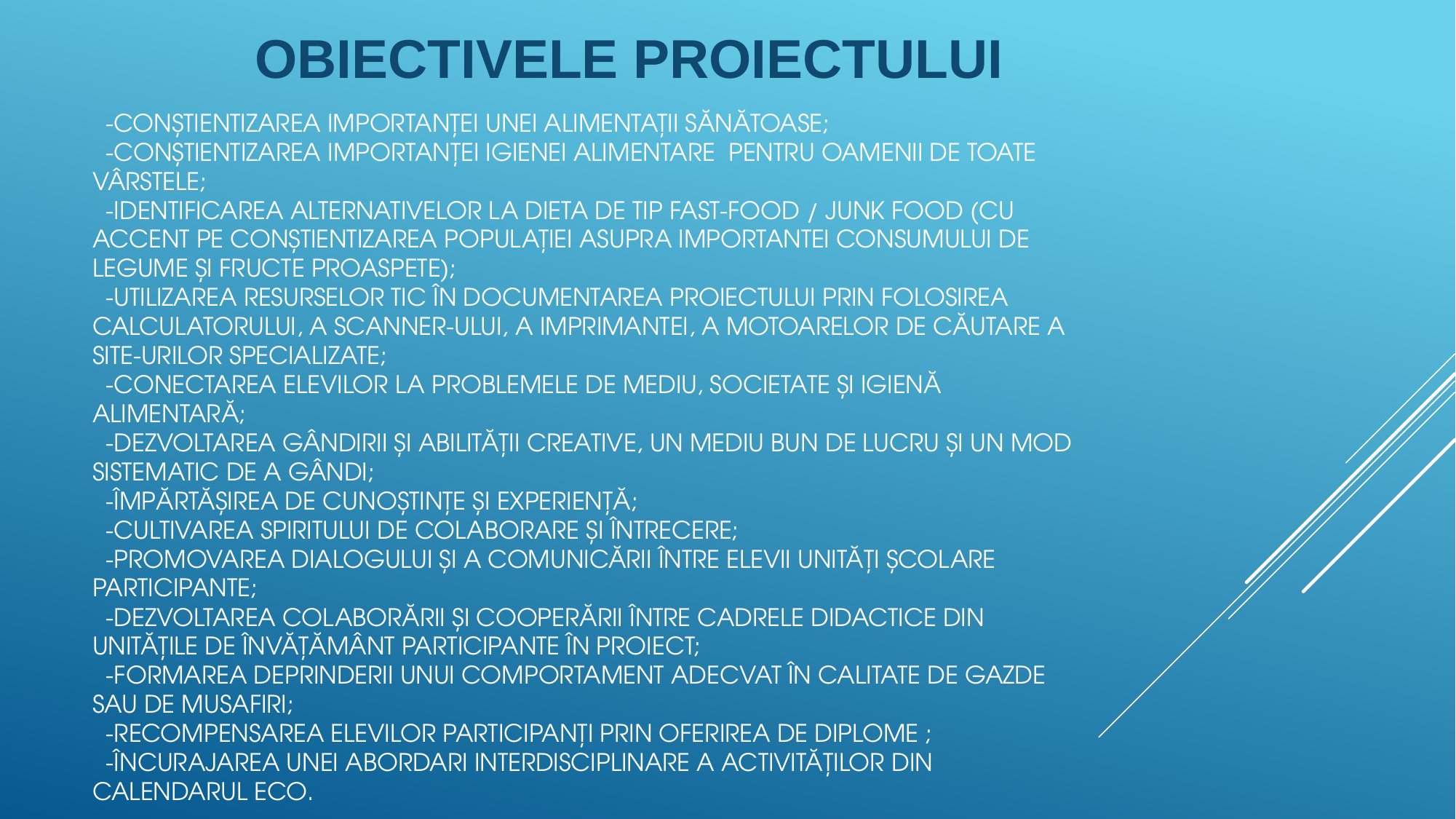

OBIECTIVELE PROIECTULUI
# -conştientizarea importanţei unei alimentaţii sănătoase; -conştientizarea importanţei igienei alimentare  pentru oamenii de toate vârstele; -identificarea alternativelor la dieta de tip fast-food / junk food (cu accent pe conştientizarea populaţiei asupra importantei consumului de legume şi fructe proaspete); -utilizarea resurselor TIC în documentarea proiectului prin folosirea calculatorului, a scanner-ului, a imprimantei, a motoarelor de căutare a site-urilor specializate; -conectarea elevilor la problemele de mediu, societate şi igienă alimentară; -dezvoltarea gândirii şi abilităţii creative, un mediu bun de lucru şi un mod sistematic de a gândi; -împărtăşirea de cunoştinţe şi experienţă; -cultivarea spiritului de colaborare şi întrecere; -promovarea dialogului şi a comunicării între elevii unităţi şcolare participante; -dezvoltarea colaborării şi cooperării între cadrele didactice din unităţile de învăţământ participante în proiect; -formarea deprinderii unui comportament adecvat în calitate de gazde sau de musafiri; -recompensarea elevilor participanţi prin oferirea de diplome ; -încurajarea unei abordari interdisciplinare a activităţilor din calendarul ECO.